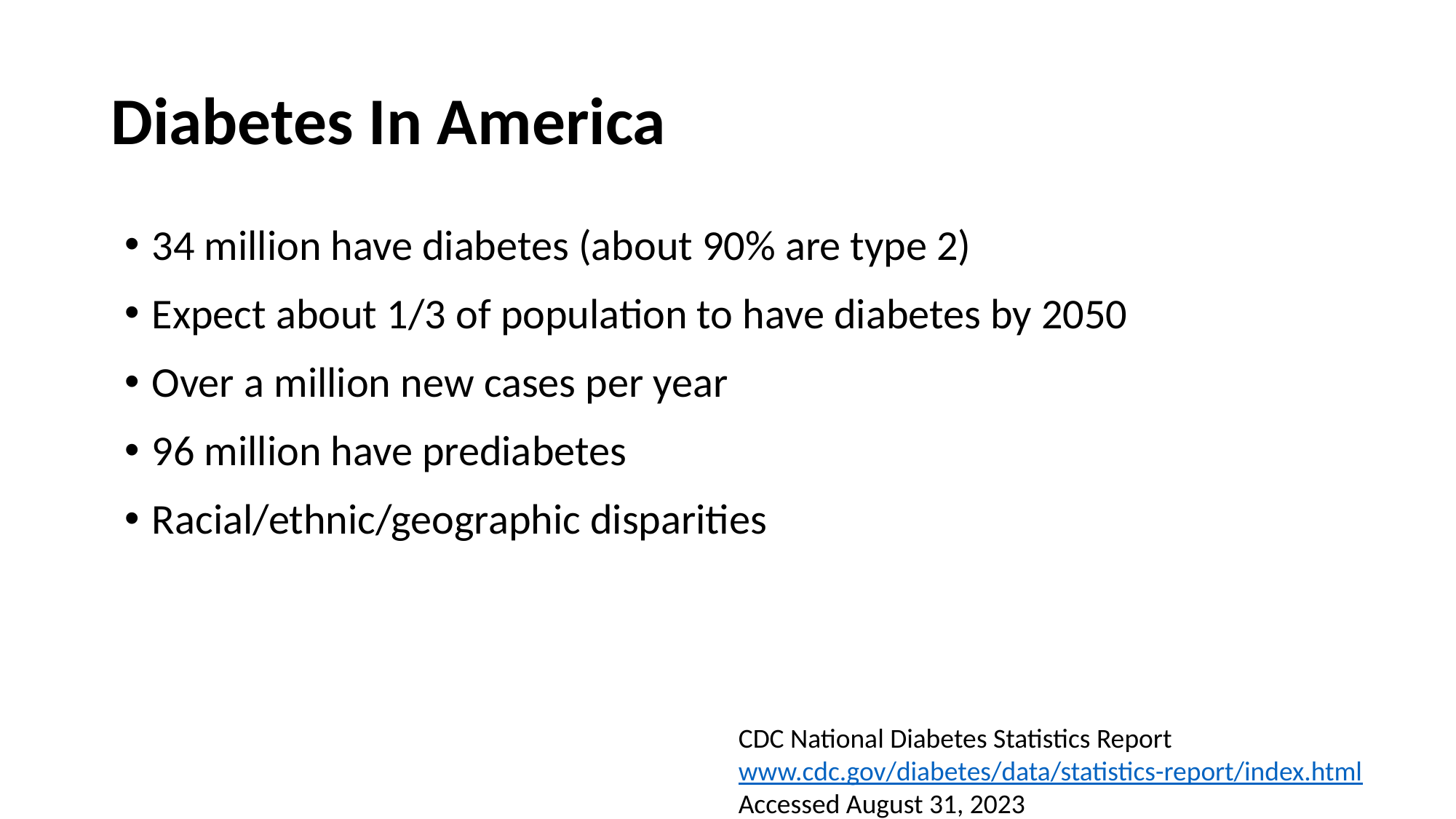

# Diabetes In America
34 million have diabetes (about 90% are type 2)
Expect about 1/3 of population to have diabetes by 2050
Over a million new cases per year
96 million have prediabetes
Racial/ethnic/geographic disparities

CDC National Diabetes Statistics Report
www.cdc.gov/diabetes/data/statistics-report/index.html
Accessed August 31, 2023